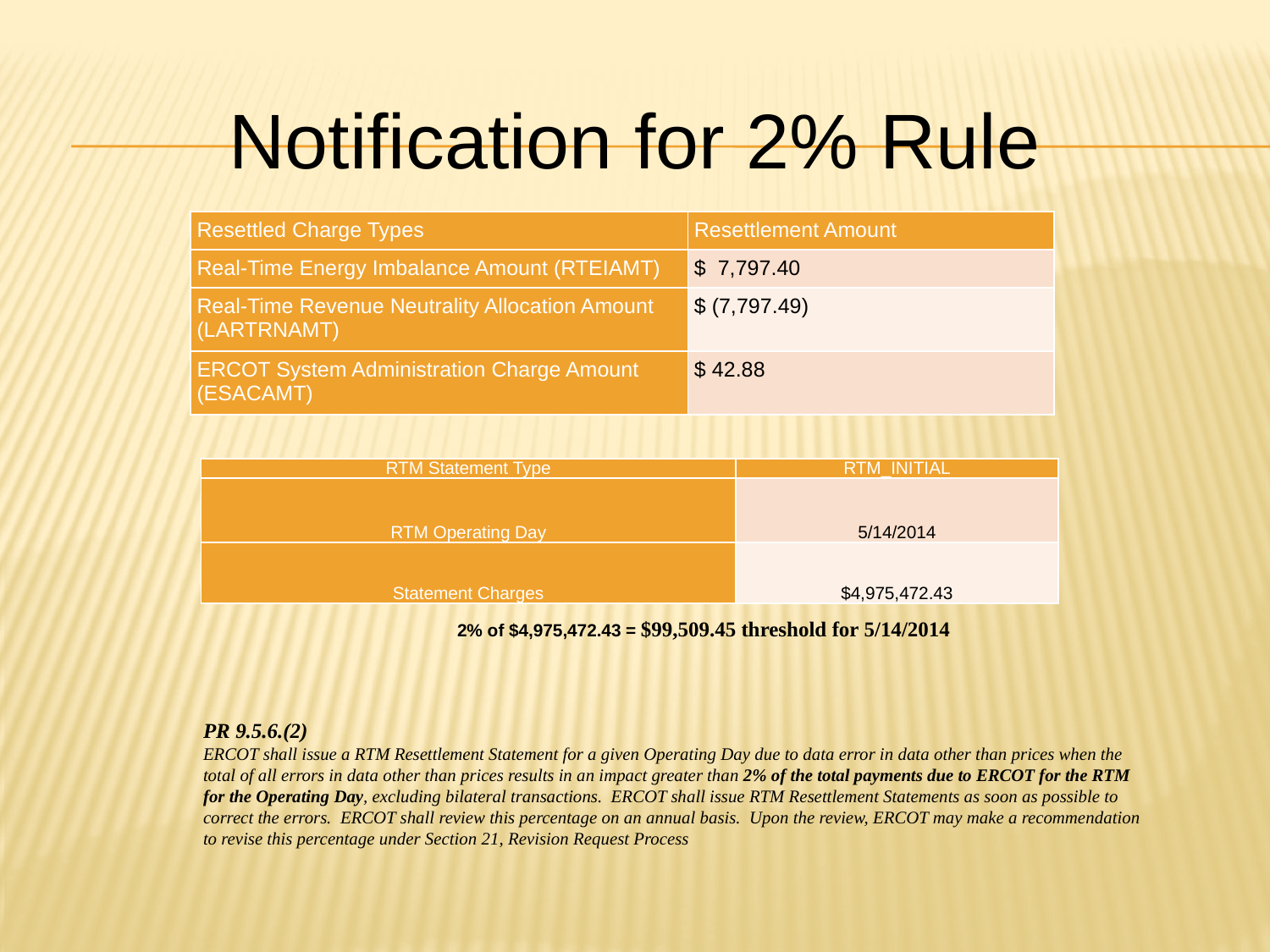

Notification for 2% Rule
| Resettled Charge Types | Resettlement Amount |
| --- | --- |
| Real-Time Energy Imbalance Amount (RTEIAMT) | $  7,797.40 |
| Real-Time Revenue Neutrality Allocation Amount (LARTRNAMT) | $ (7,797.49) |
| ERCOT System Administration Charge Amount (ESACAMT) | $ 42.88 |
| RTM Statement Type | RTM\_INITIAL |
| --- | --- |
| RTM Operating Day | 5/14/2014 |
| Statement Charges | $4,975,472.43 |
		2% of $4,975,472.43 = $99,509.45 threshold for 5/14/2014

PR 9.5.6.(2)
ERCOT shall issue a RTM Resettlement Statement for a given Operating Day due to data error in data other than prices when the total of all errors in data other than prices results in an impact greater than 2% of the total payments due to ERCOT for the RTM for the Operating Day, excluding bilateral transactions.  ERCOT shall issue RTM Resettlement Statements as soon as possible to correct the errors.  ERCOT shall review this percentage on an annual basis.  Upon the review, ERCOT may make a recommendation to revise this percentage under Section 21, Revision Request Process